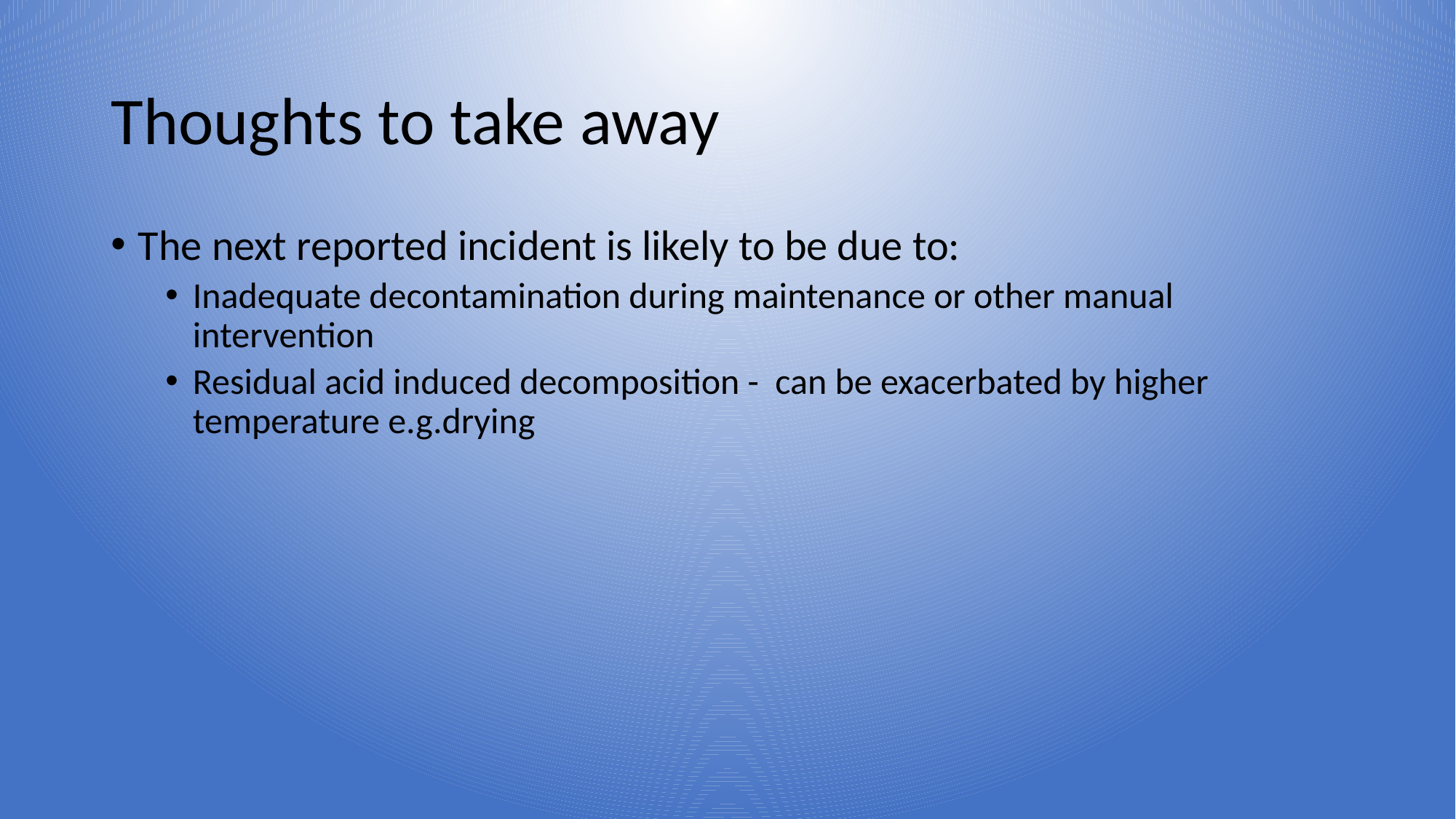

# Thoughts to take away
The next reported incident is likely to be due to:
Inadequate decontamination during maintenance or other manual intervention
Residual acid induced decomposition -  can be exacerbated by higher temperature e.g.drying